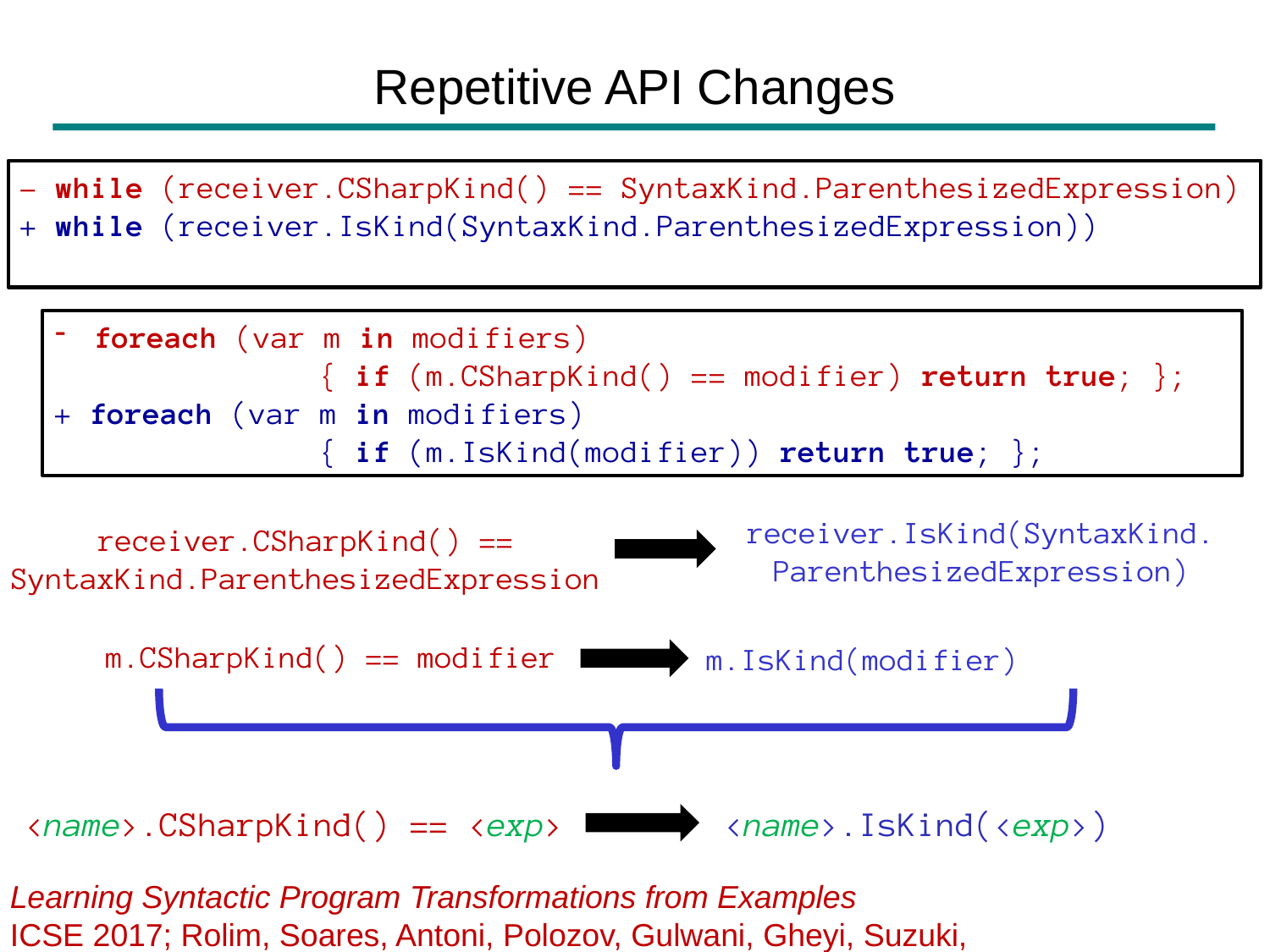

# Repetitive API Changes
- while (receiver.CSharpKind() == SyntaxKind.ParenthesizedExpression)
+ while (receiver.IsKind(SyntaxKind.ParenthesizedExpression))

foreach (var m in modifiers)
               { if (m.CSharpKind() == modifier) return true; };
+ foreach (var m in modifiers)
               { if (m.IsKind(modifier)) return true; };
receiver.IsKind(SyntaxKind.ParenthesizedExpression)
receiver.CSharpKind() == SyntaxKind.ParenthesizedExpression

m.CSharpKind() == modifier
m.IsKind(modifier)

<name>.CSharpKind() == <exp>
<name>.IsKind(<exp>)

Learning Syntactic Program Transformations from Examples
ICSE 2017; Rolim, Soares, Antoni, Polozov, Gulwani, Gheyi, Suzuki, Hartmann